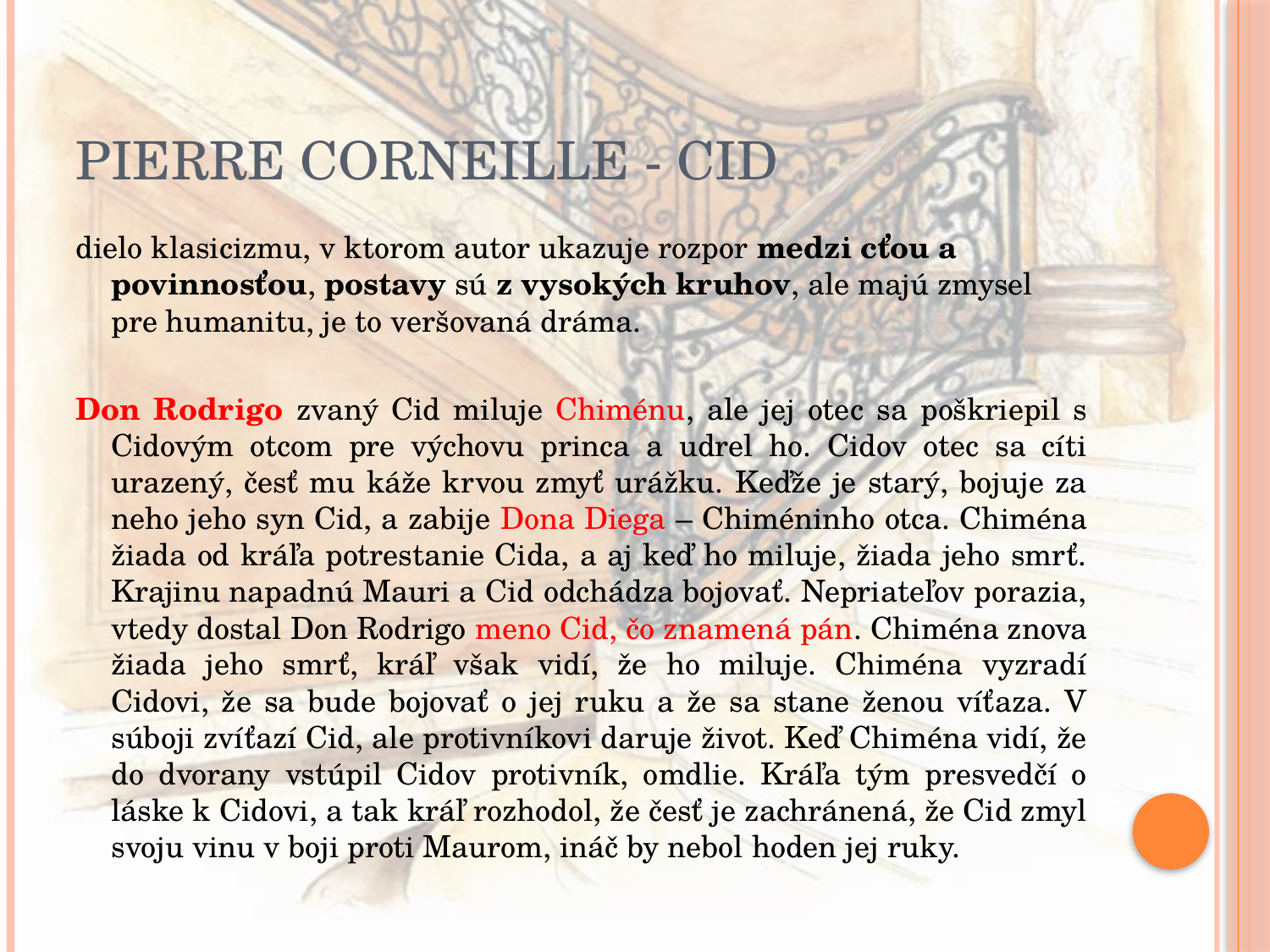

# PIERRE CORNEILLE - CID
dielo klasicizmu, v ktorom autor ukazuje rozpor medzi cťou a povinnosťou, postavy sú z vysokých kruhov, ale majú zmysel pre humanitu, je to veršovaná dráma.

Don Rodrigo zvaný Cid miluje Chiménu, ale jej otec sa poškriepil s Cidovým otcom pre výchovu princa a udrel ho. Cidov otec sa cíti urazený, česť mu káže krvou zmyť urážku. Keďže je starý, bojuje za neho jeho syn Cid, a zabije Dona Diega – Chiméninho otca. Chiména žiada od kráľa potrestanie Cida, a aj keď ho miluje, žiada jeho smrť. Krajinu napadnú Mauri a Cid odchádza bojovať. Nepriateľov porazia, vtedy dostal Don Rodrigo meno Cid, čo znamená pán. Chiména znova žiada jeho smrť, kráľ však vidí, že ho miluje. Chiména vyzradí Cidovi, že sa bude bojovať o jej ruku a že sa stane ženou víťaza. V súboji zvíťazí Cid, ale protivníkovi daruje život. Keď Chiména vidí, že do dvorany vstúpil Cidov protivník, omdlie. Kráľa tým presvedčí o láske k Cidovi, a tak kráľ rozhodol, že česť je zachránená, že Cid zmyl svoju vinu v boji proti Maurom, ináč by nebol hoden jej ruky.